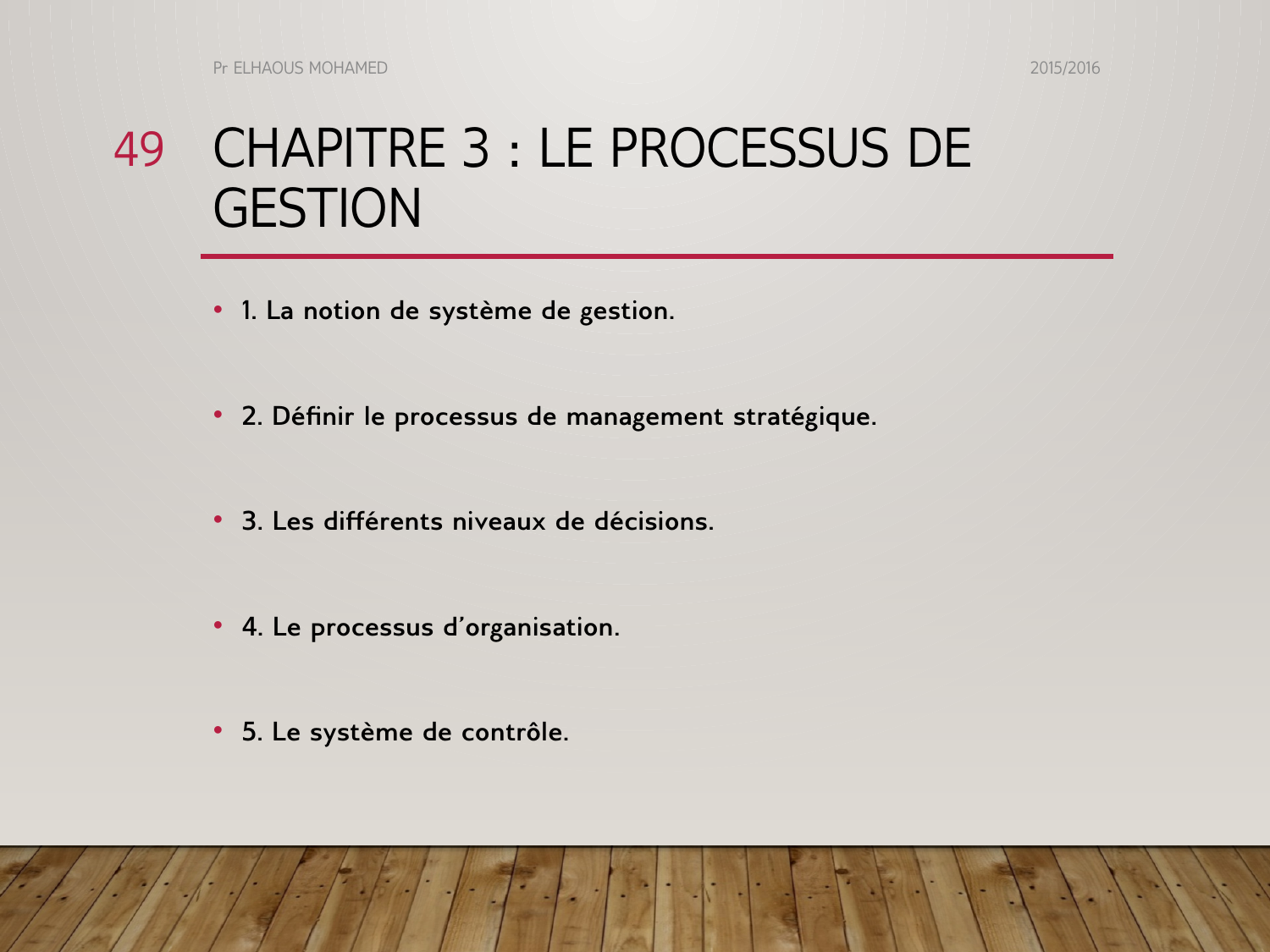

Pr ELHAOUS MOHAMED
2015/2016
49
# Chapitre 3 : le processus de gestion
1. La notion de système de gestion.

2. Définir le processus de management stratégique.

3. Les différents niveaux de décisions.

4. Le processus d’organisation.

5. Le système de contrôle.